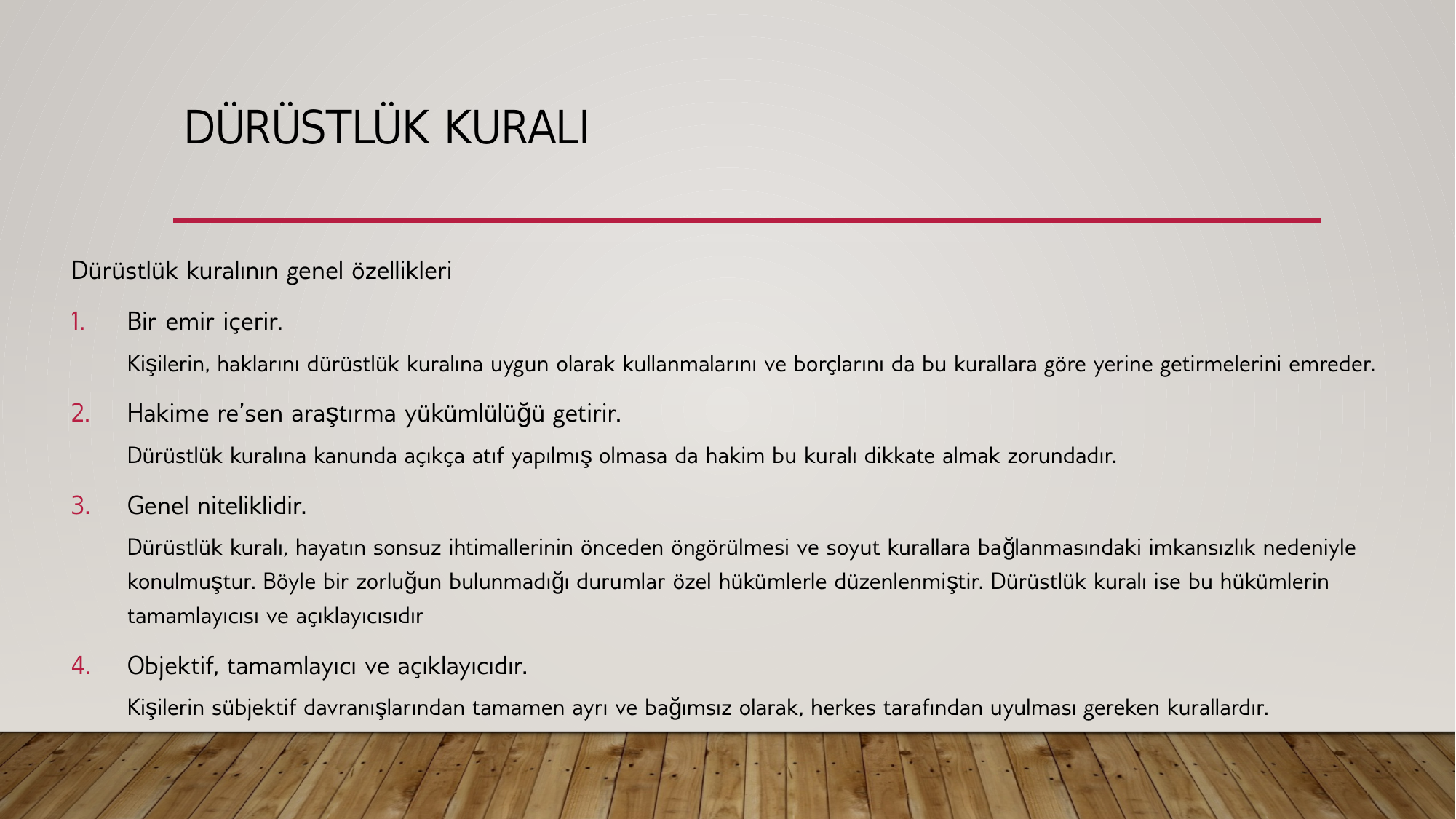

# Dürüstlük kuralı
Dürüstlük kuralının genel özellikleri
Bir emir içerir.
Kişilerin, haklarını dürüstlük kuralına uygun olarak kullanmalarını ve borçlarını da bu kurallara göre yerine getirmelerini emreder.
Hakime re’sen araştırma yükümlülüğü getirir.
Dürüstlük kuralına kanunda açıkça atıf yapılmış olmasa da hakim bu kuralı dikkate almak zorundadır.
Genel niteliklidir.
Dürüstlük kuralı, hayatın sonsuz ihtimallerinin önceden öngörülmesi ve soyut kurallara bağlanmasındaki imkansızlık nedeniyle konulmuştur. Böyle bir zorluğun bulunmadığı durumlar özel hükümlerle düzenlenmiştir. Dürüstlük kuralı ise bu hükümlerin tamamlayıcısı ve açıklayıcısıdır
Objektif, tamamlayıcı ve açıklayıcıdır.
Kişilerin sübjektif davranışlarından tamamen ayrı ve bağımsız olarak, herkes tarafından uyulması gereken kurallardır.